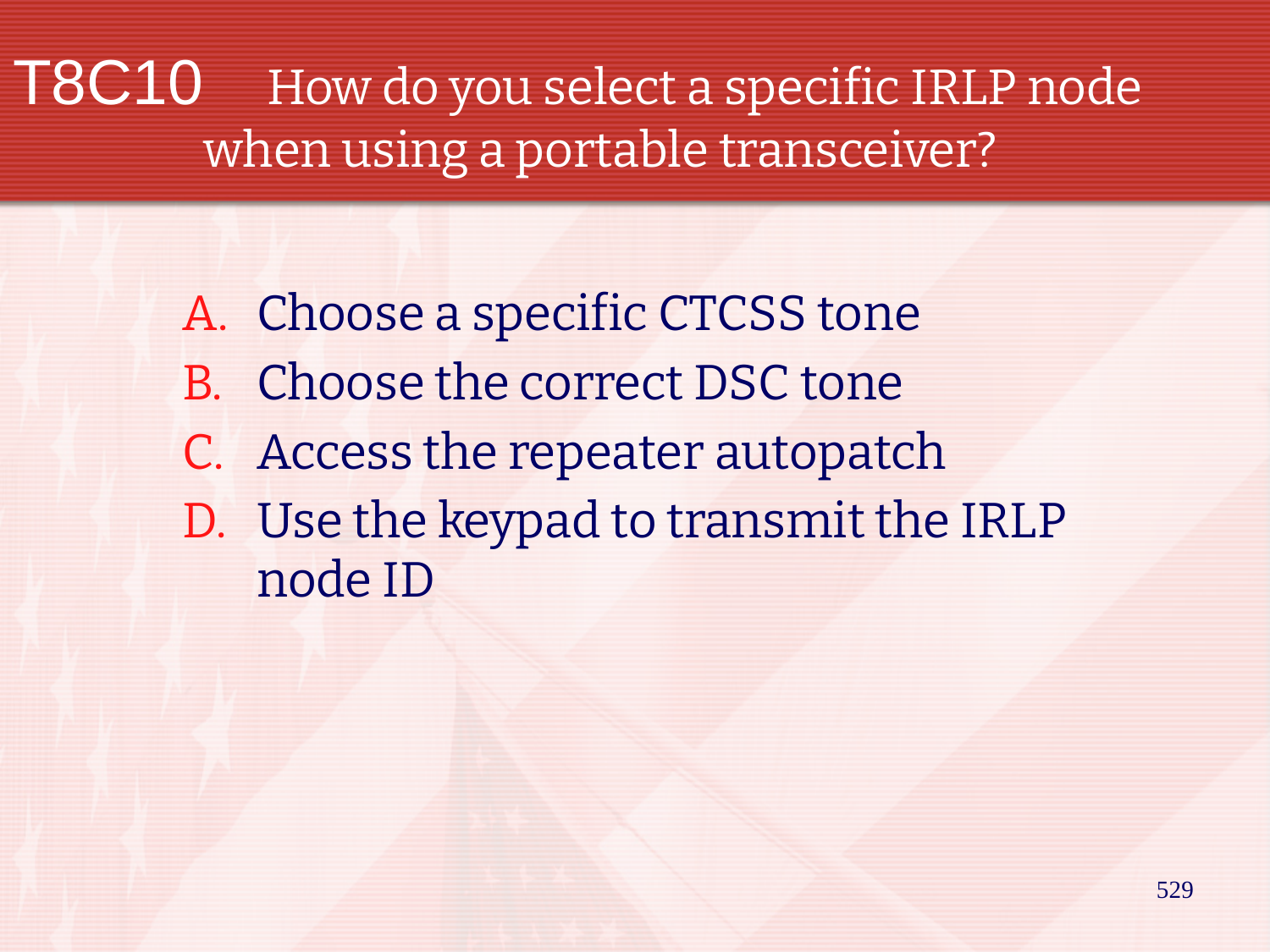

# T8C10		How do you select a specific IRLP node 		when using a portable transceiver?
Choose a specific CTCSS tone
Choose the correct DSC tone
Access the repeater autopatch
Use the keypad to transmit the IRLP node ID
529